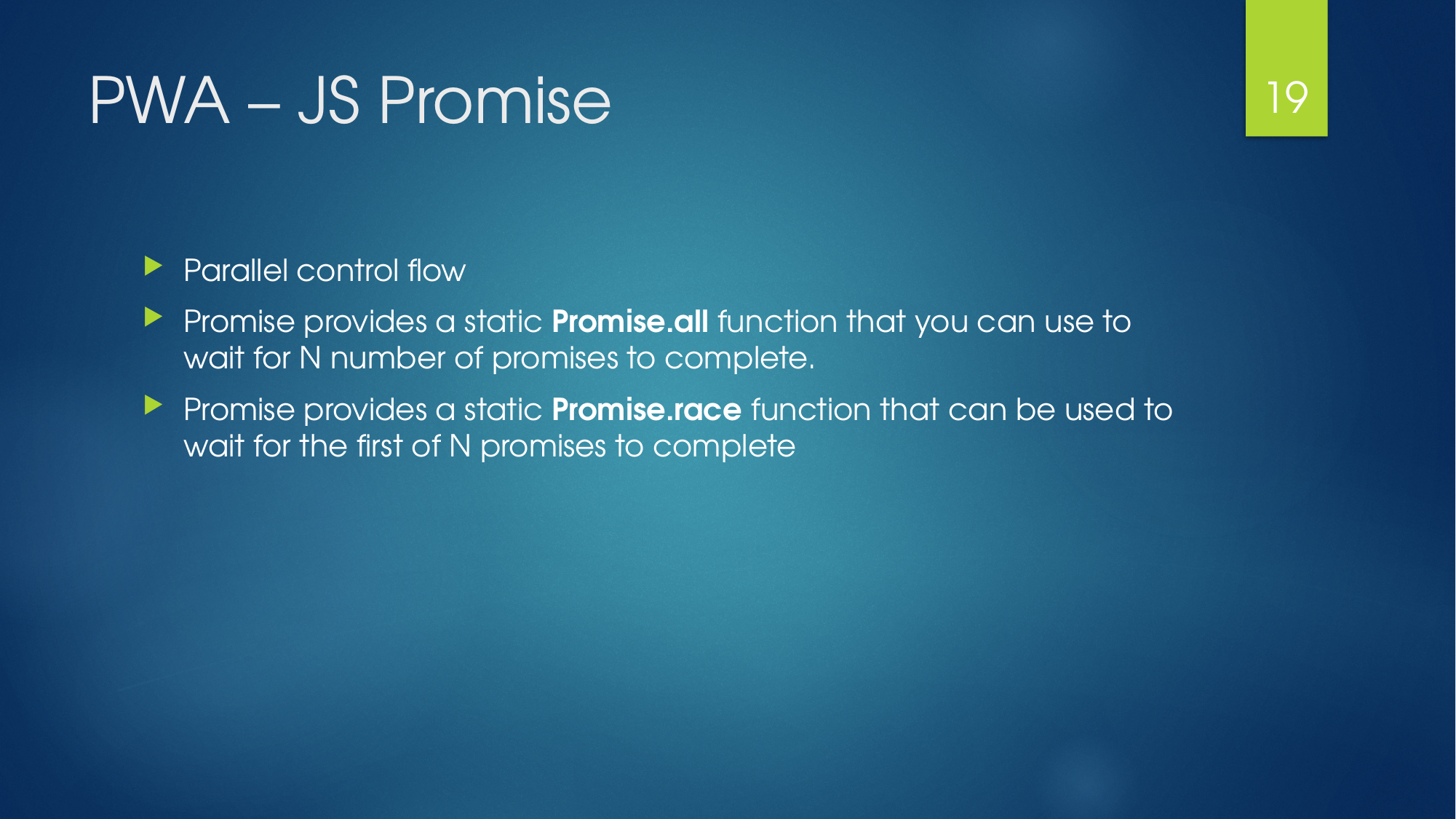

19
# PWA – JS Promise
Parallel control flow
Promise provides a static Promise.all function that you can use to wait for N number of promises to complete.
Promise provides a static Promise.race function that can be used to wait for the first of N promises to complete